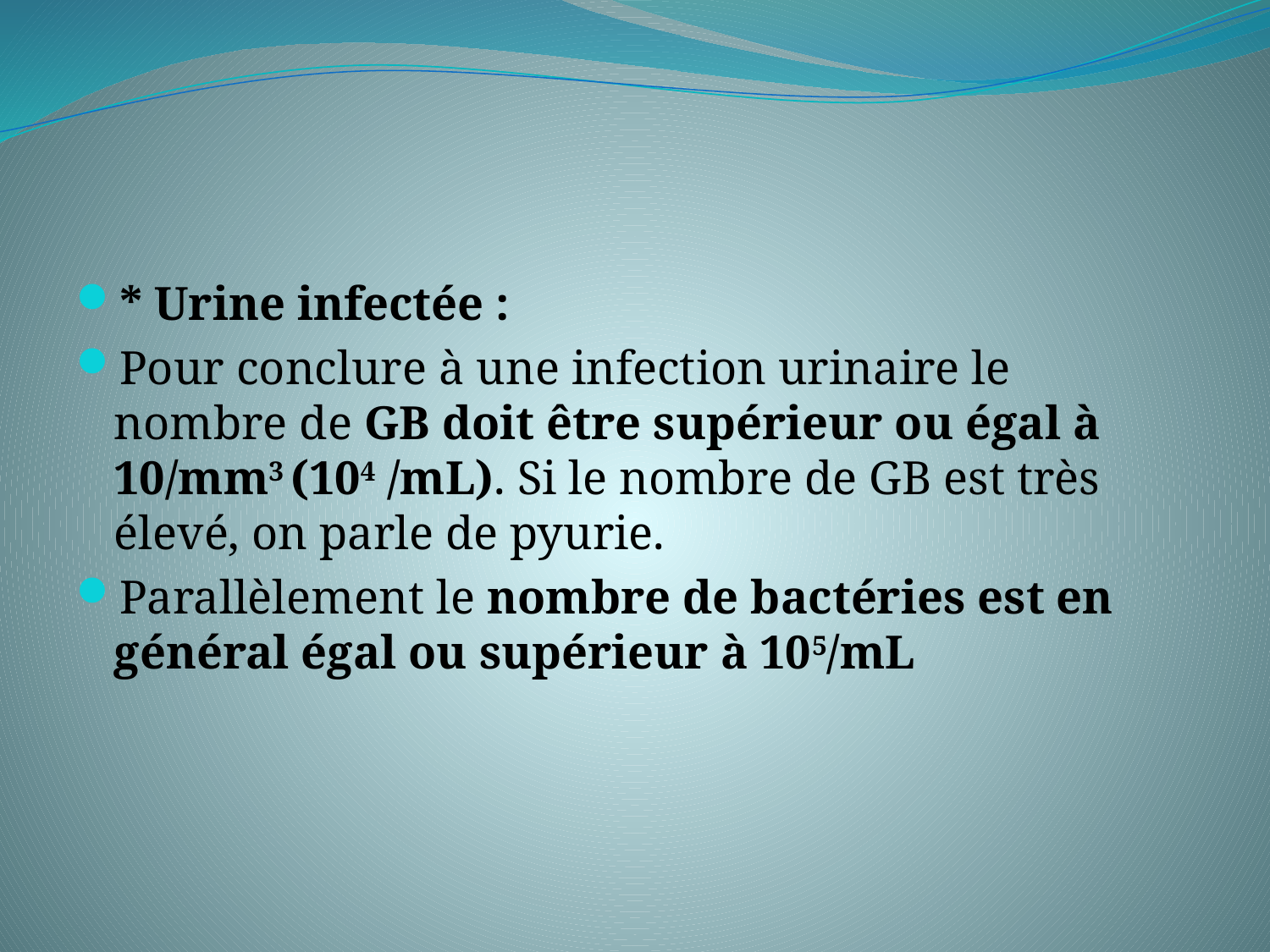

* Urine infectée :
Pour conclure à une infection urinaire le nombre de GB doit être supérieur ou égal à 10/mm3 (104 /mL). Si le nombre de GB est très élevé, on parle de pyurie.
Parallèlement le nombre de bactéries est en général égal ou supérieur à 105/mL